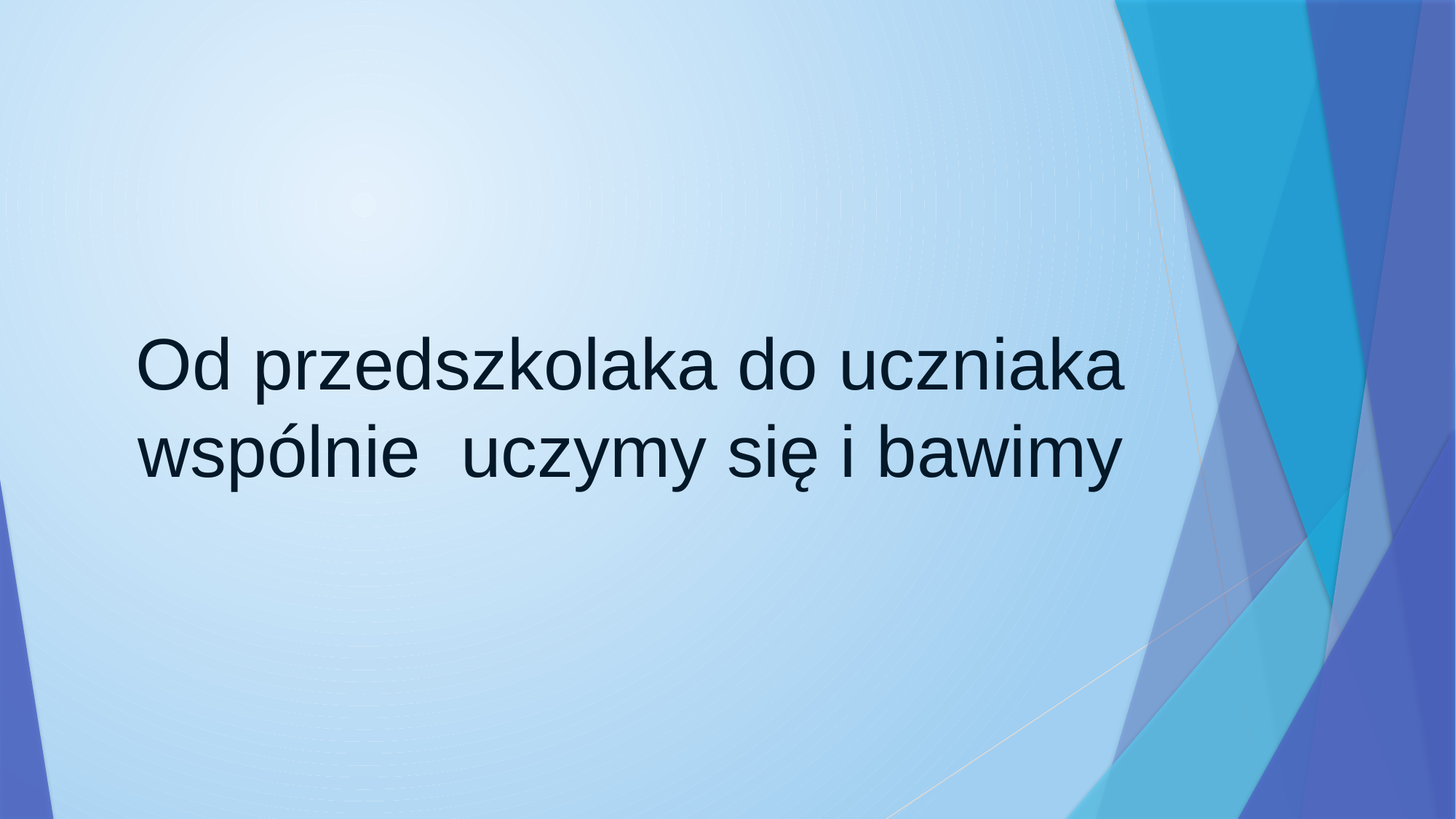

# Od przedszkolaka do uczniaka wspólnie  uczymy się i bawimy